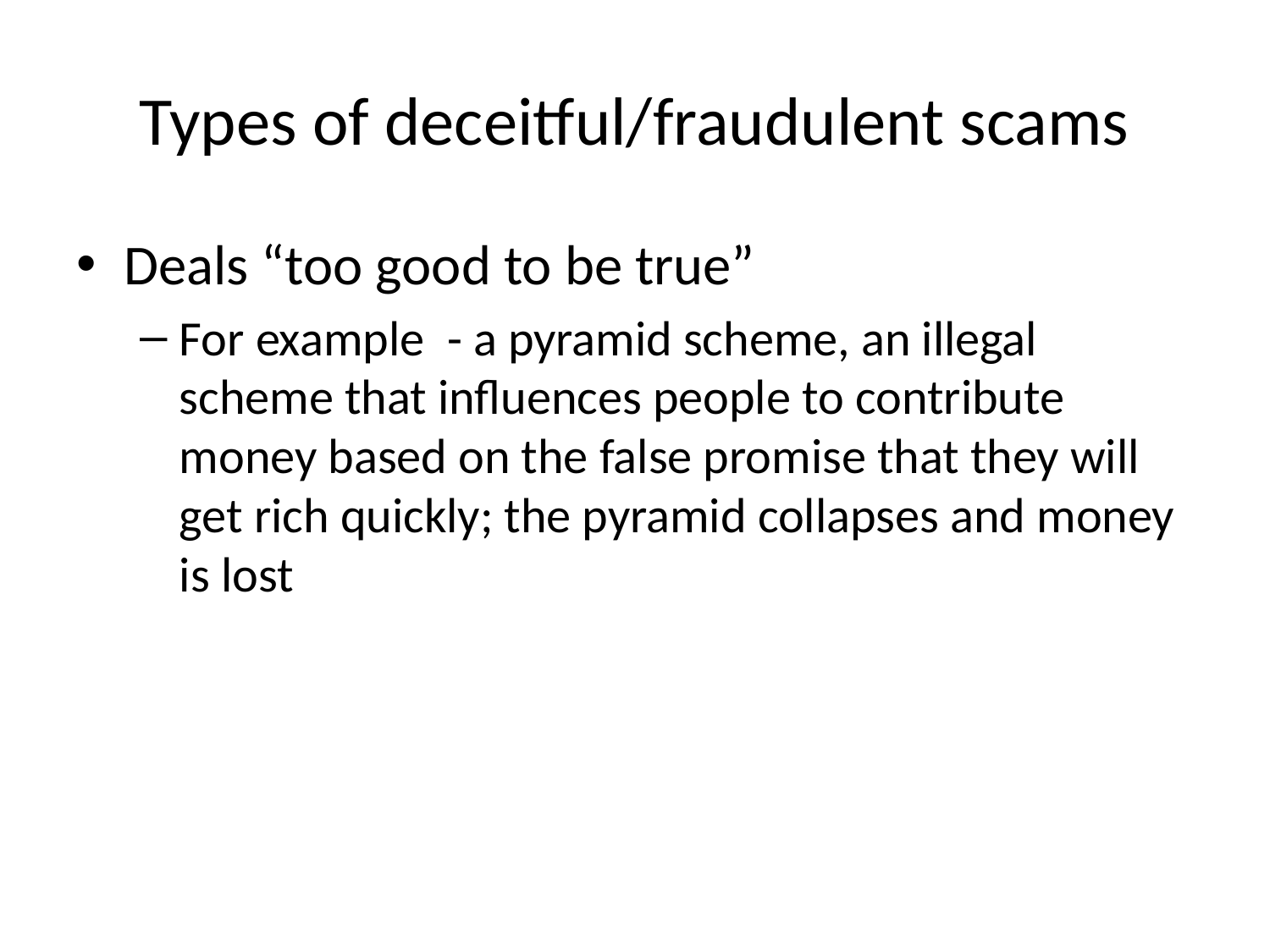

# Types of deceitful/fraudulent scams
Deals “too good to be true”
For example  - a pyramid scheme, an illegal scheme that influences people to contribute money based on the false promise that they will get rich quickly; the pyramid collapses and money is lost